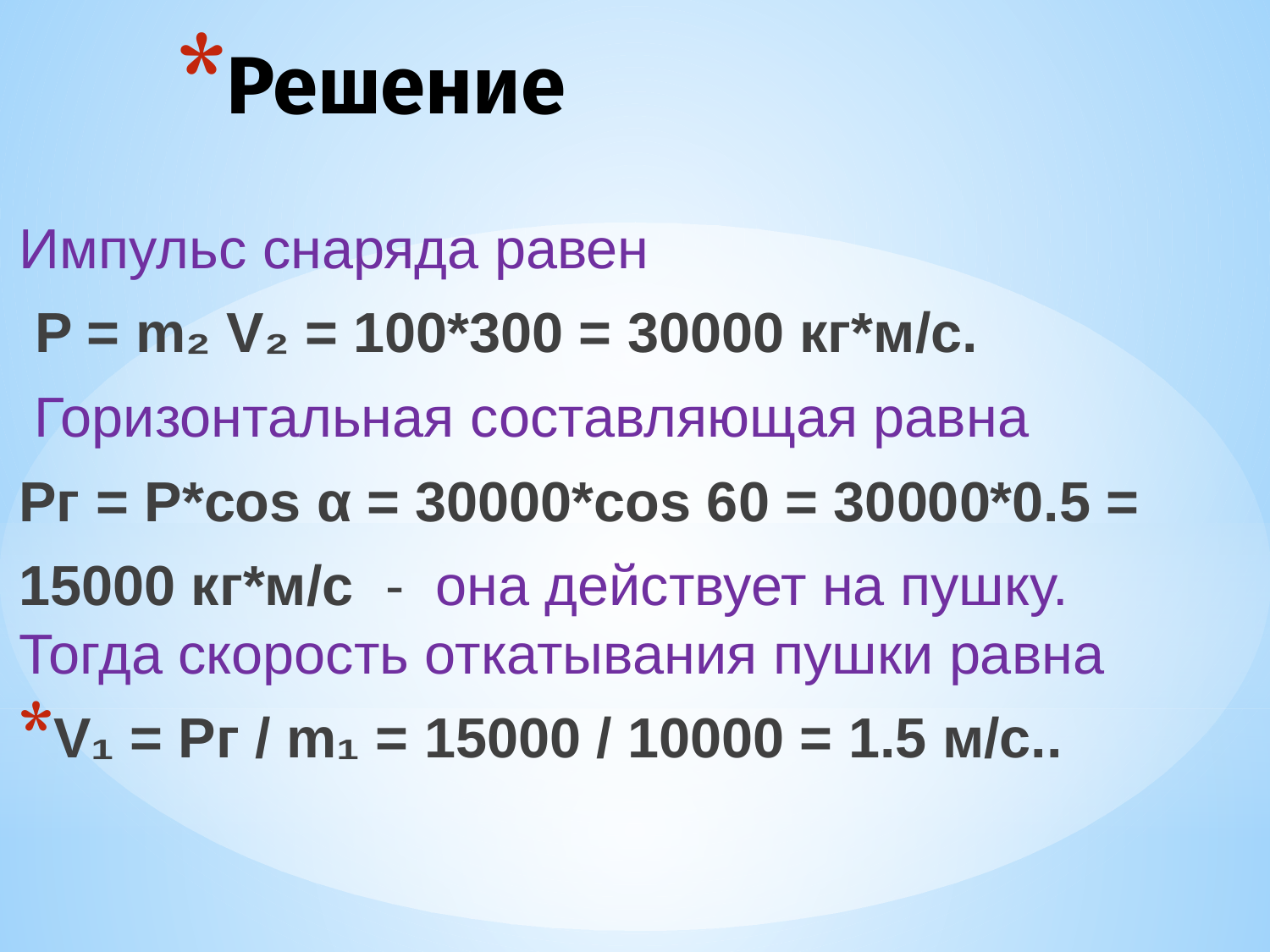

# Решение
Импульс снаряда равен
 P = m₂ V₂ = 100*300 = 30000 кг*м/с.
 Горизонтальная составляющая равна
Рг = Р*cos α = 30000*cos 60 = 30000*0.5 =
15000 кг*м/с  -  она действует на пушку.
Тогда скорость откатывания пушки равна
V₁ = Pг / m₁ = 15000 / 10000 = 1.5 м/с..